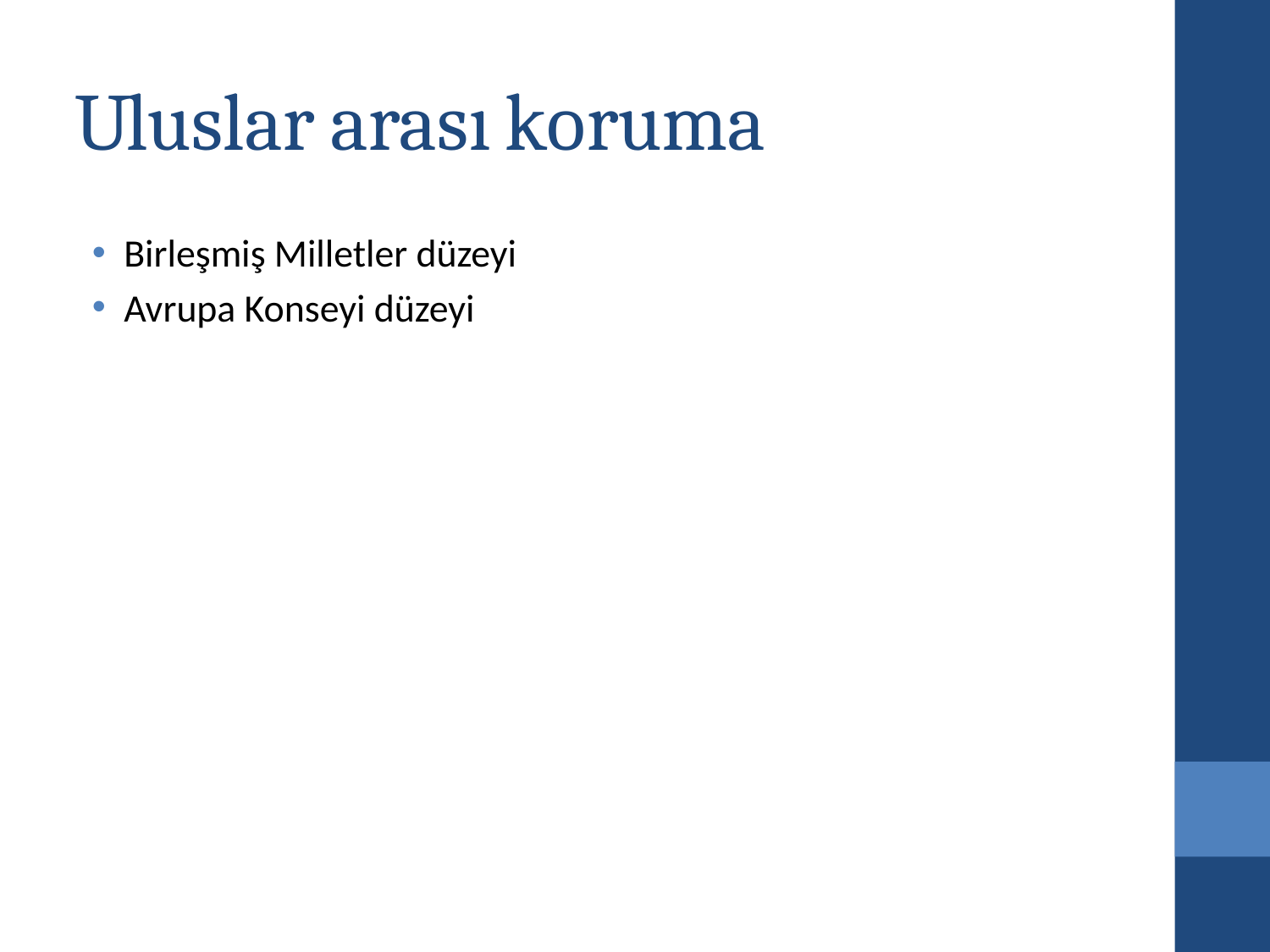

# Uluslar arası koruma
Birleşmiş Milletler düzeyi
Avrupa Konseyi düzeyi